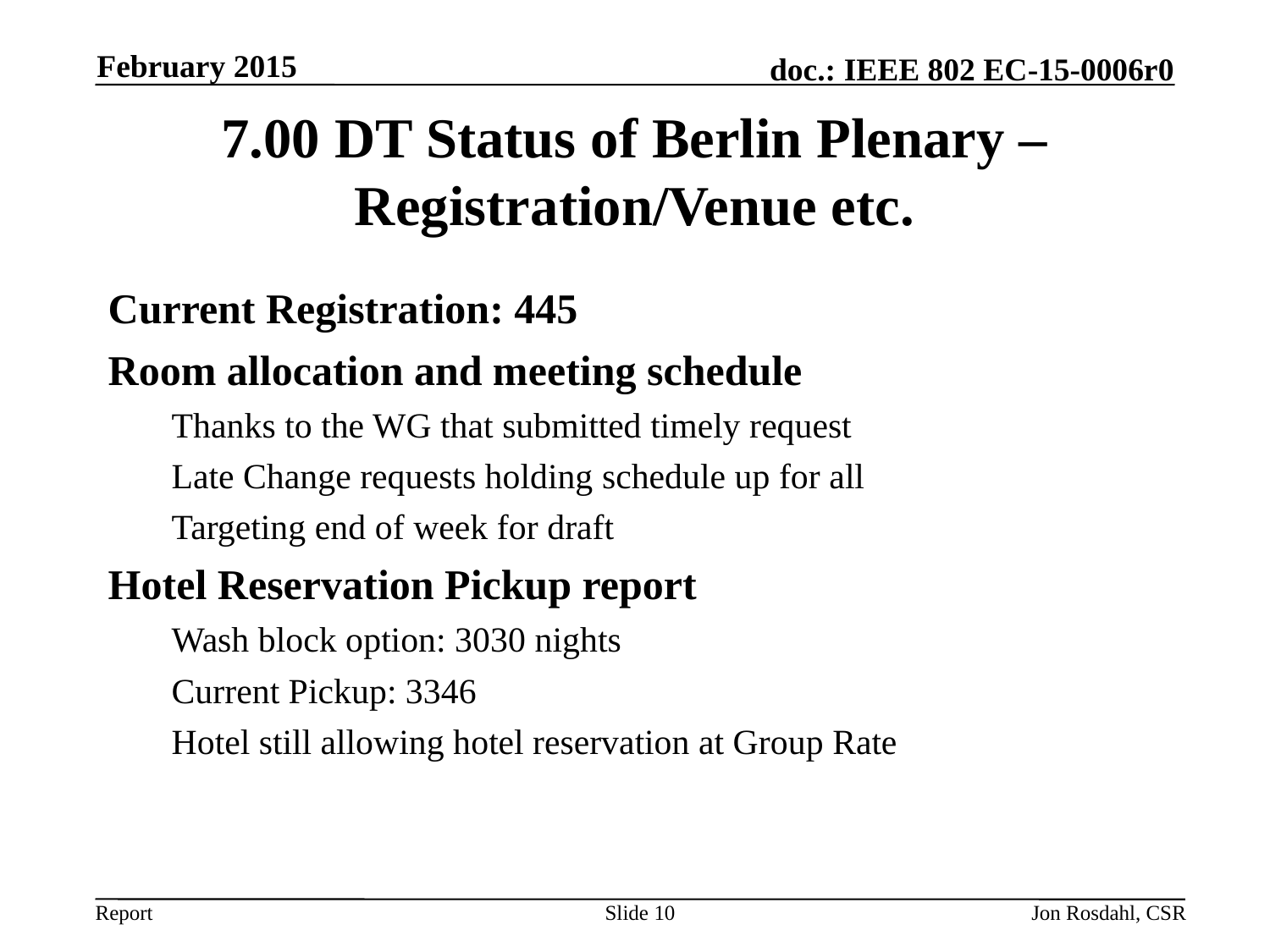

February 2015
# 7.00 DT Status of Berlin Plenary – Registration/Venue etc.
Current Registration: 445
Room allocation and meeting schedule
Thanks to the WG that submitted timely request
Late Change requests holding schedule up for all
Targeting end of week for draft
Hotel Reservation Pickup report
Wash block option: 3030 nights
Current Pickup: 3346
Hotel still allowing hotel reservation at Group Rate
Slide 10
Jon Rosdahl, CSR